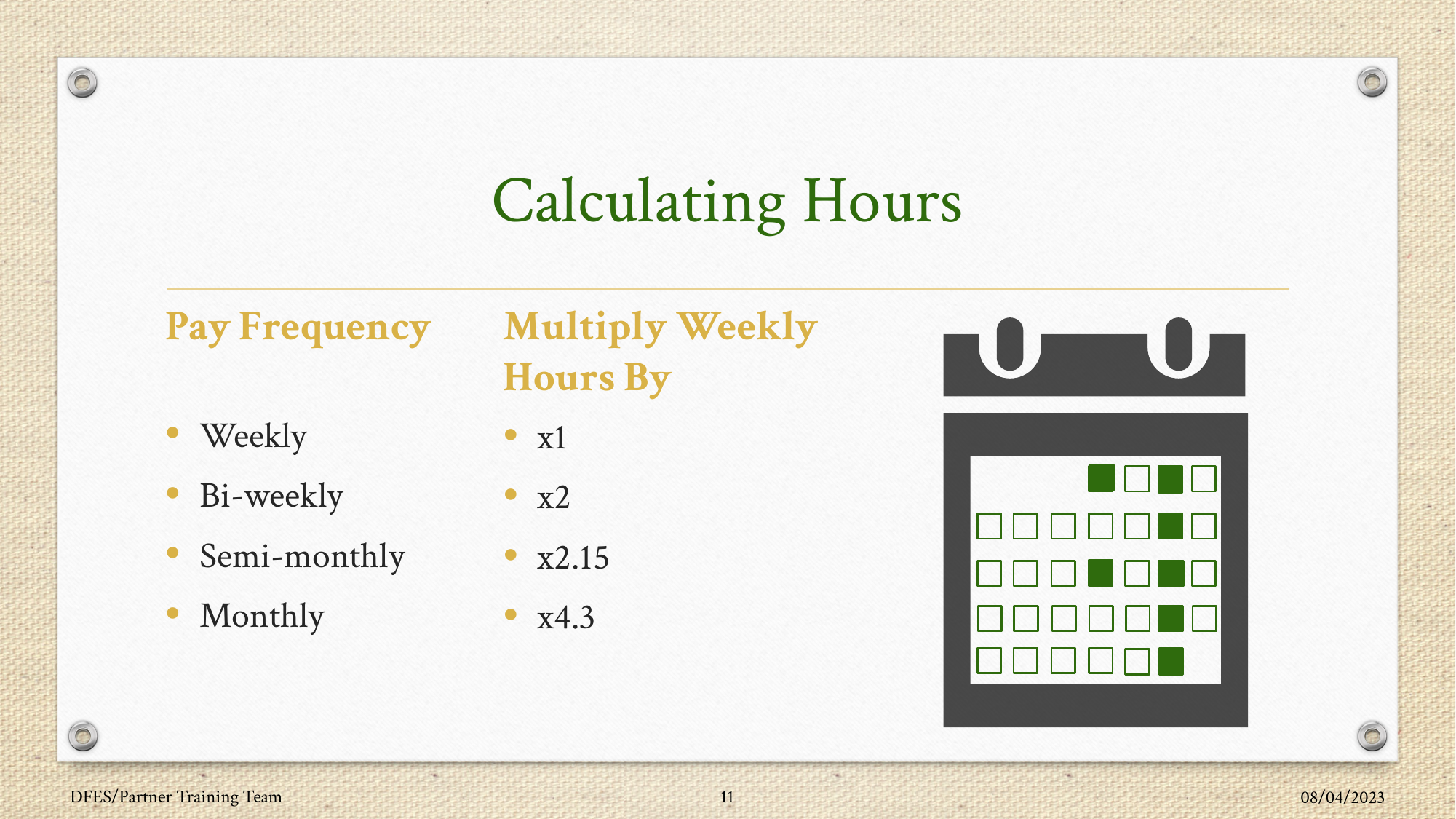

# Calculating Hours
Multiply Weekly
Hours By

Pay Frequency
Weekly
Bi-weekly
Semi-monthly
Monthly
x1
x2
x2.15
x4.3

DFES/Partner Training Team
11
08/04/2023